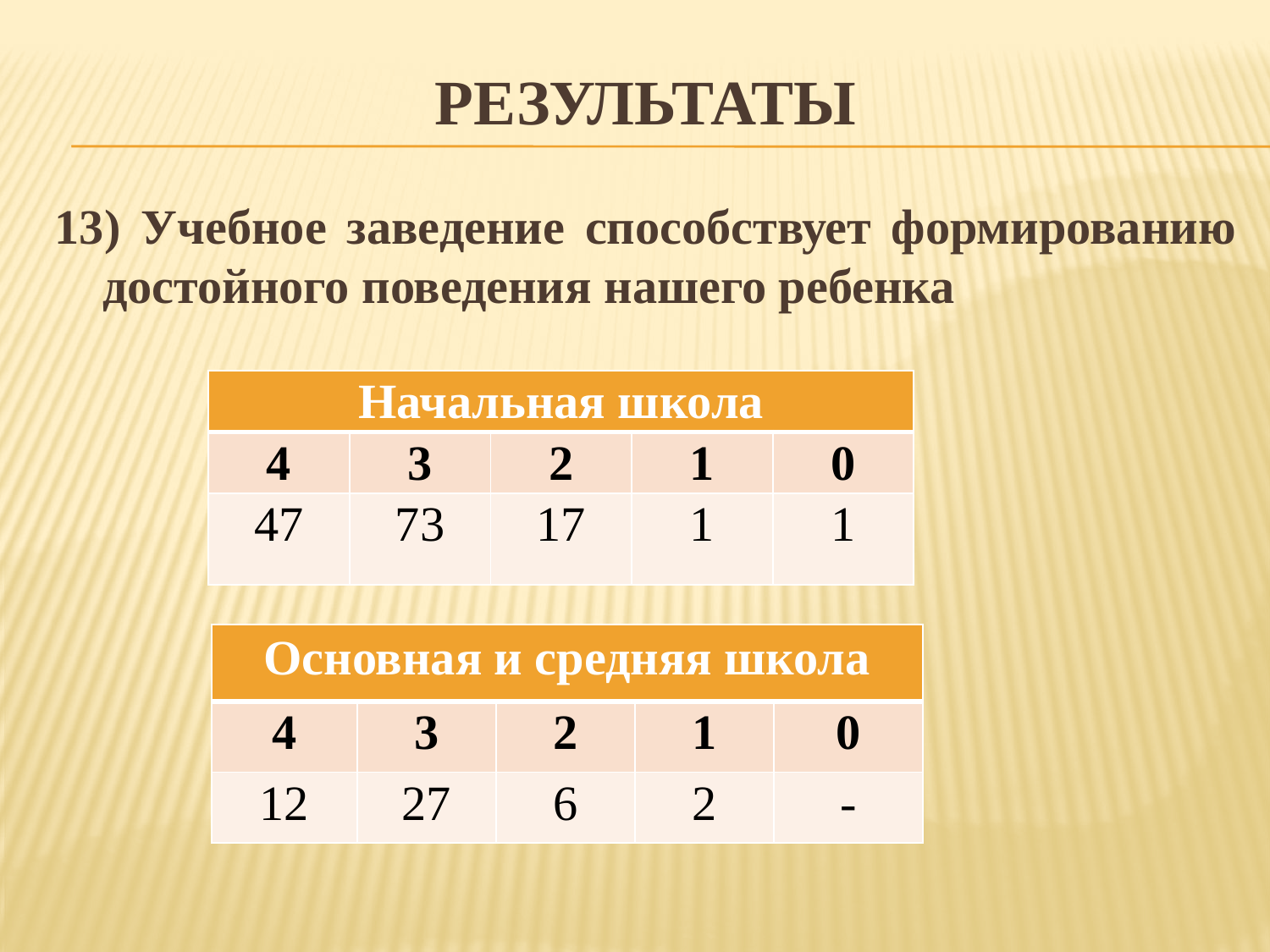

# результаты
13) Учебное заведение способствует формированию достойного поведения нашего ребенка

| Начальная школа |  |  |  |  |
| --- | --- | --- | --- | --- |
| 4 | 3 | 2 | 1 | 0 |
| 47 | 73 | 17 | 1 | 1 |
| Основная и средняя школа |  |  |  |  |
| --- | --- | --- | --- | --- |
| 4 | 3 | 2 | 1 | 0 |
| 12 | 27 | 6 | 2 | - |